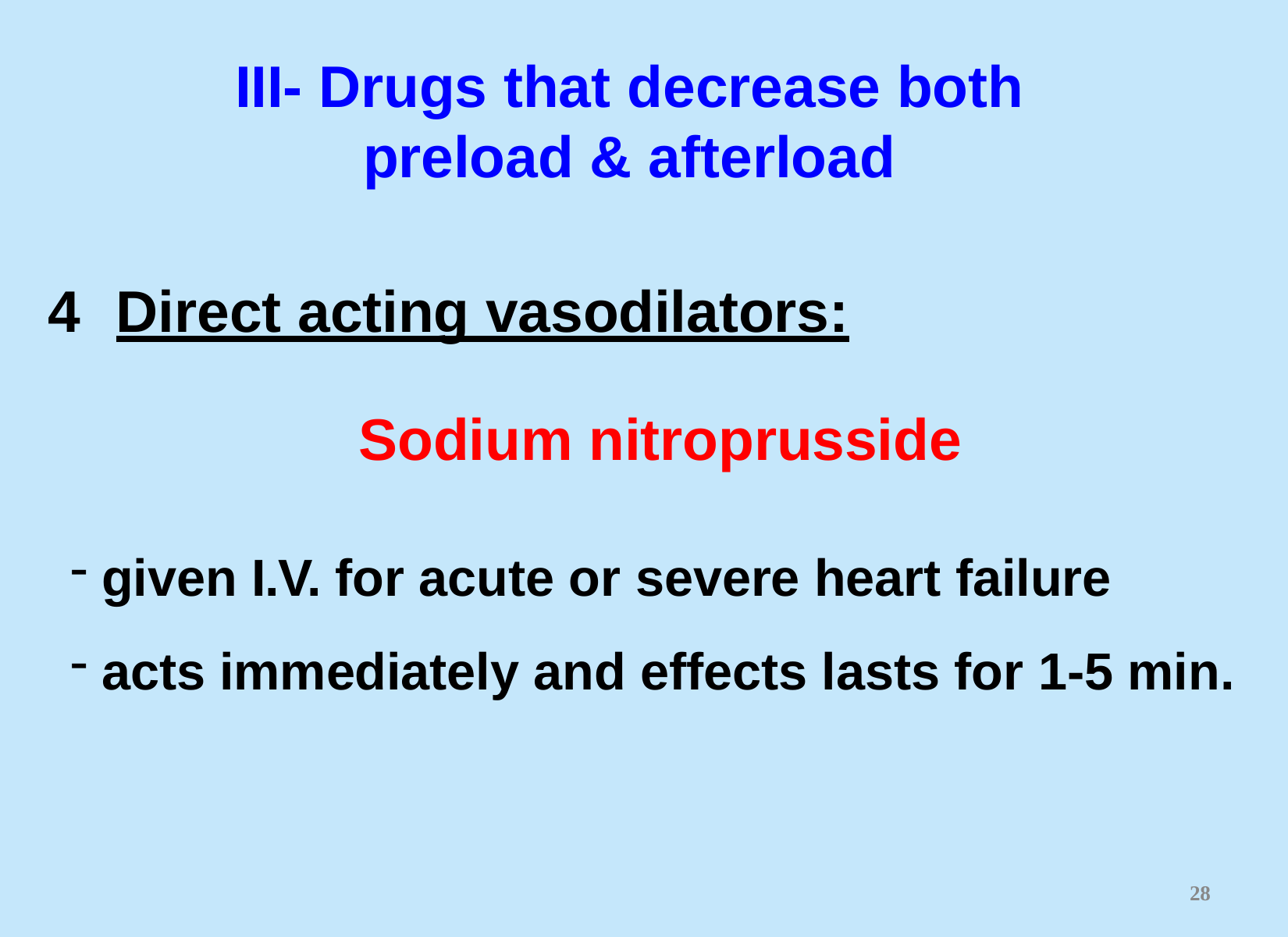

# III- Drugs that decrease both
preload & afterload
Direct acting vasodilators:
Sodium nitroprusside

given I.V. for acute or severe heart failure
acts immediately and effects lasts for 1-5 min.
28